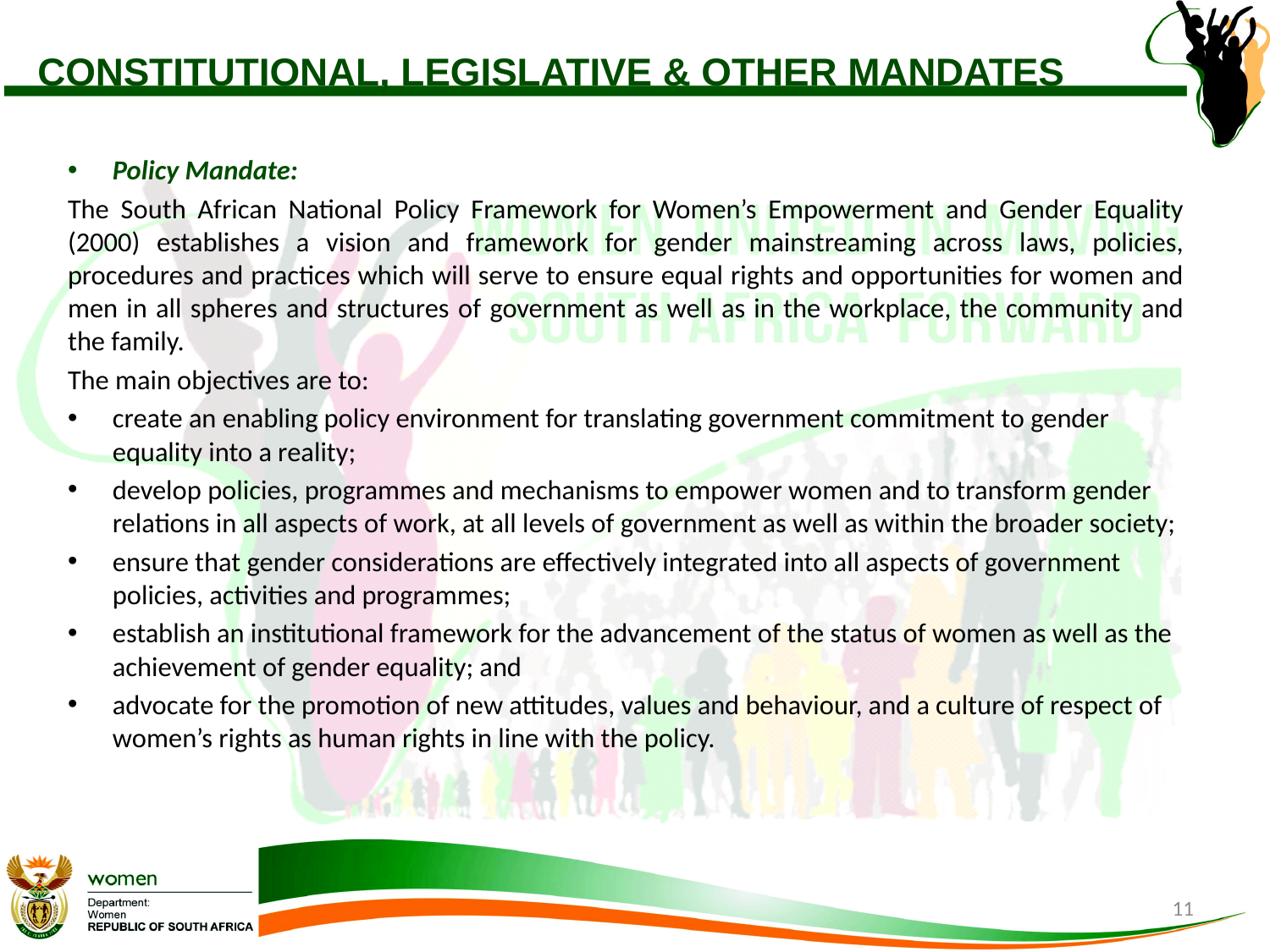

# CONSTITUTIONAL, LEGISLATIVE & OTHER MANDATES
Policy Mandate:
The South African National Policy Framework for Women’s Empowerment and Gender Equality (2000) establishes a vision and framework for gender mainstreaming across laws, policies, procedures and practices which will serve to ensure equal rights and opportunities for women and men in all spheres and structures of government as well as in the workplace, the community and the family.
The main objectives are to:
create an enabling policy environment for translating government commitment to gender equality into a reality;
develop policies, programmes and mechanisms to empower women and to transform gender relations in all aspects of work, at all levels of government as well as within the broader society;
ensure that gender considerations are effectively integrated into all aspects of government policies, activities and programmes;
establish an institutional framework for the advancement of the status of women as well as the achievement of gender equality; and
advocate for the promotion of new attitudes, values and behaviour, and a culture of respect of women’s rights as human rights in line with the policy.

11